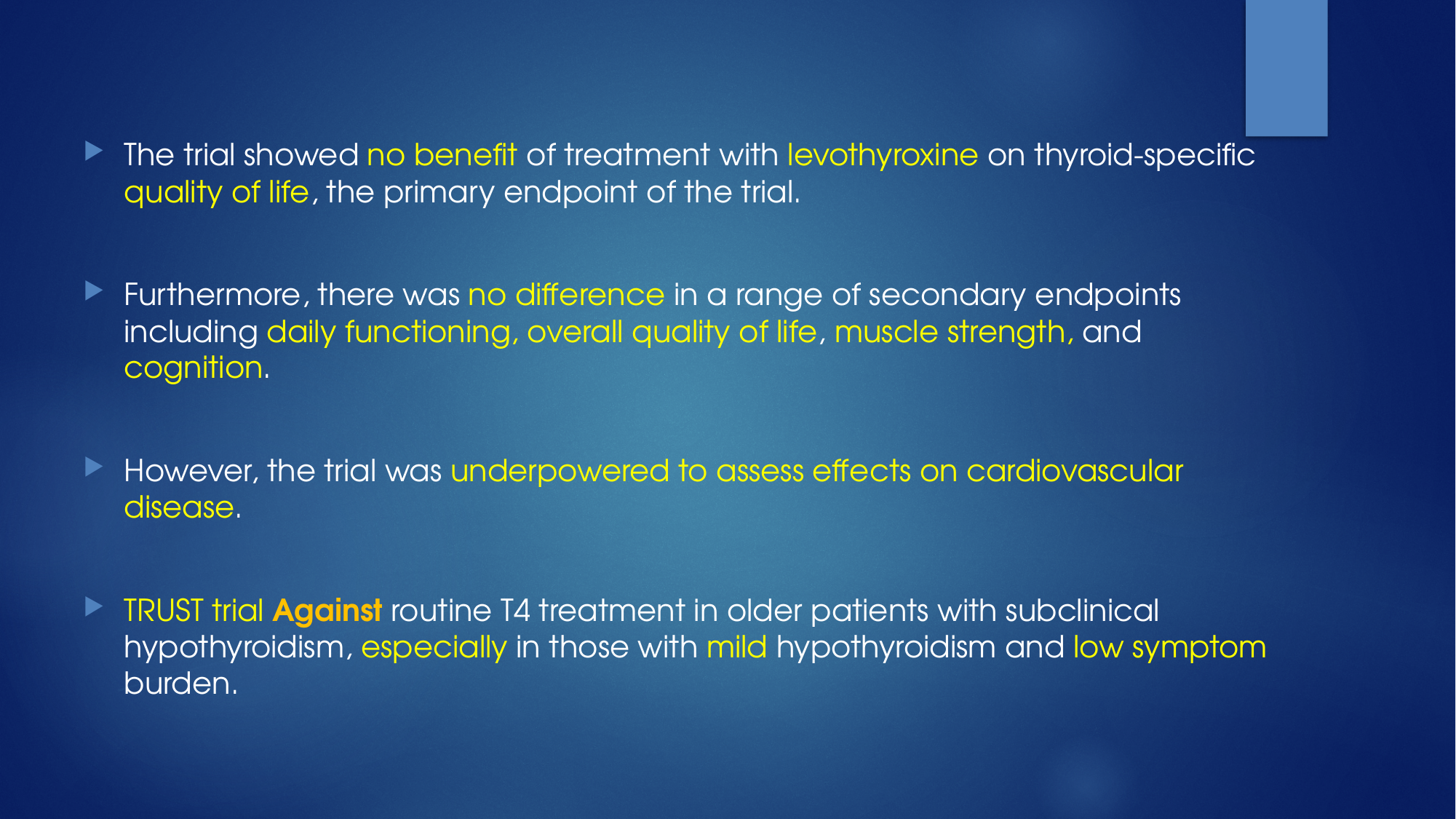

The trial showed no benefit of treatment with levothyroxine on thyroid-specific quality of life, the primary endpoint of the trial.

Furthermore, there was no difference in a range of secondary endpoints including daily functioning, overall quality of life, muscle strength, and cognition.

However, the trial was underpowered to assess effects on cardiovascular disease.

TRUST trial Against routine T4 treatment in older patients with subclinical hypothyroidism, especially in those with mild hypothyroidism and low symptom burden.